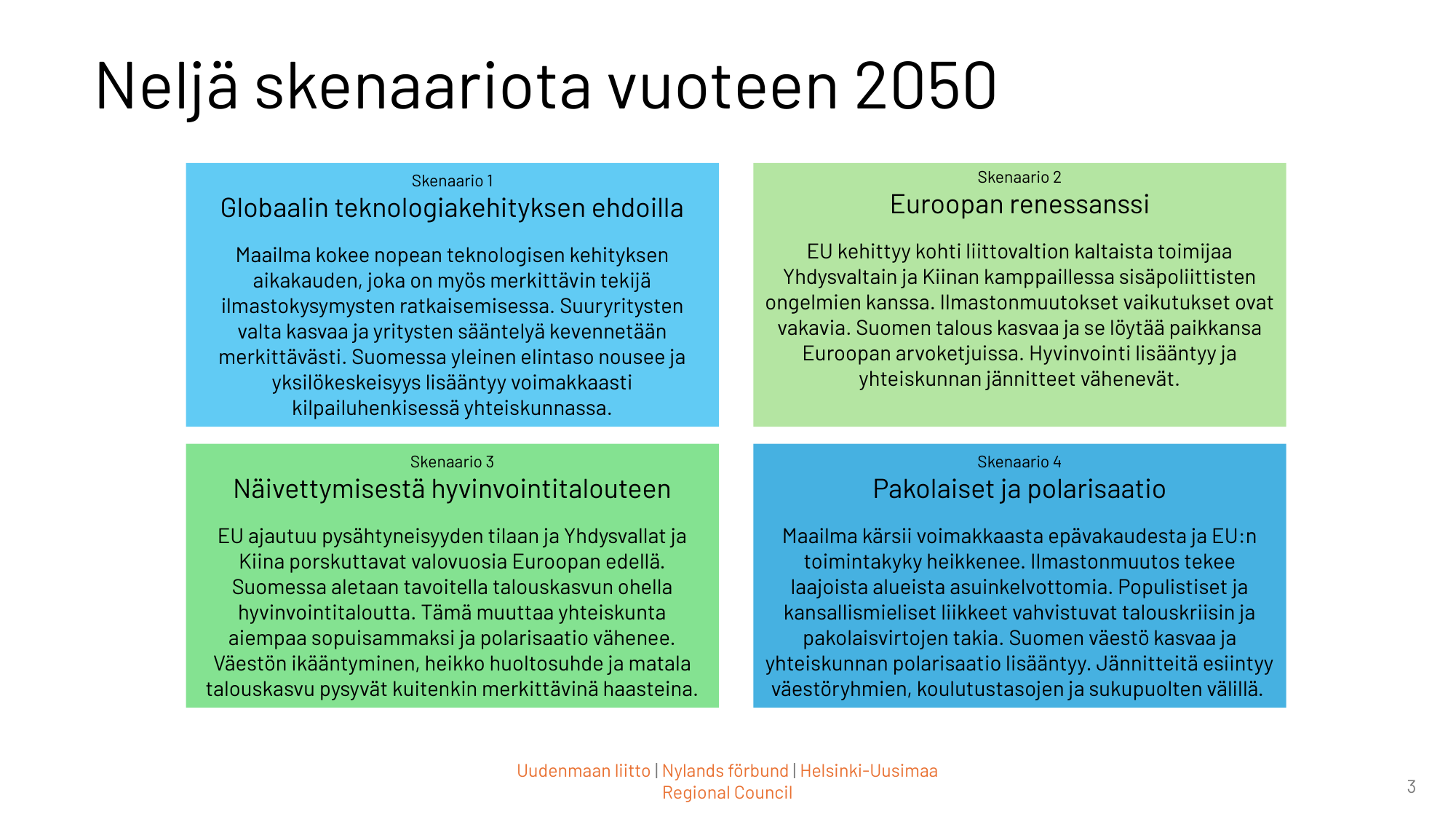

# Neljä skenaariota vuoteen 2050
Skenaario 1
Globaalin teknologiakehityksen ehdoilla
Maailma kokee nopean teknologisen kehityksen aikakauden, joka on myös merkittävin tekijä ilmastokysymysten ratkaisemisessa. Suuryritysten valta kasvaa ja yritysten sääntelyä kevennetään merkittävästi. Suomessa yleinen elintaso nousee ja yksilökeskeisyys lisääntyy voimakkaasti kilpailuhenkisessä yhteiskunnassa.
Skenaario 2
Euroopan renessanssi
EU kehittyy kohti liittovaltion kaltaista toimijaa Yhdysvaltain ja Kiinan kamppaillessa sisäpoliittisten ongelmien kanssa. Ilmastonmuutokset vaikutukset ovat vakavia. Suomen talous kasvaa ja se löytää paikkansa Euroopan arvoketjuissa. Hyvinvointi lisääntyy ja yhteiskunnan jännitteet vähenevät.

Skenaario 3
Näivettymisestä hyvinvointitalouteen
EU ajautuu pysähtyneisyyden tilaan ja Yhdysvallat ja Kiina porskuttavat valovuosia Euroopan edellä. Suomessa aletaan tavoitella talouskasvun ohella hyvinvointitaloutta. Tämä muuttaa yhteiskunta aiempaa sopuisammaksi ja polarisaatio vähenee. Väestön ikääntyminen, heikko huoltosuhde ja matala talouskasvu pysyvät kuitenkin merkittävinä haasteina.
Skenaario 4
Pakolaiset ja polarisaatio
Maailma kärsii voimakkaasta epävakaudesta ja EU:n toimintakyky heikkenee. Ilmastonmuutos tekee laajoista alueista asuinkelvottomia. Populistiset ja kansallismieliset liikkeet vahvistuvat talouskriisin ja pakolaisvirtojen takia. Suomen väestö kasvaa ja yhteiskunnan polarisaatio lisääntyy. Jännitteitä esiintyy väestöryhmien, koulutustasojen ja sukupuolten välillä.
Uudenmaan liitto | Nylands förbund | Helsinki-Uusimaa Regional Council
3